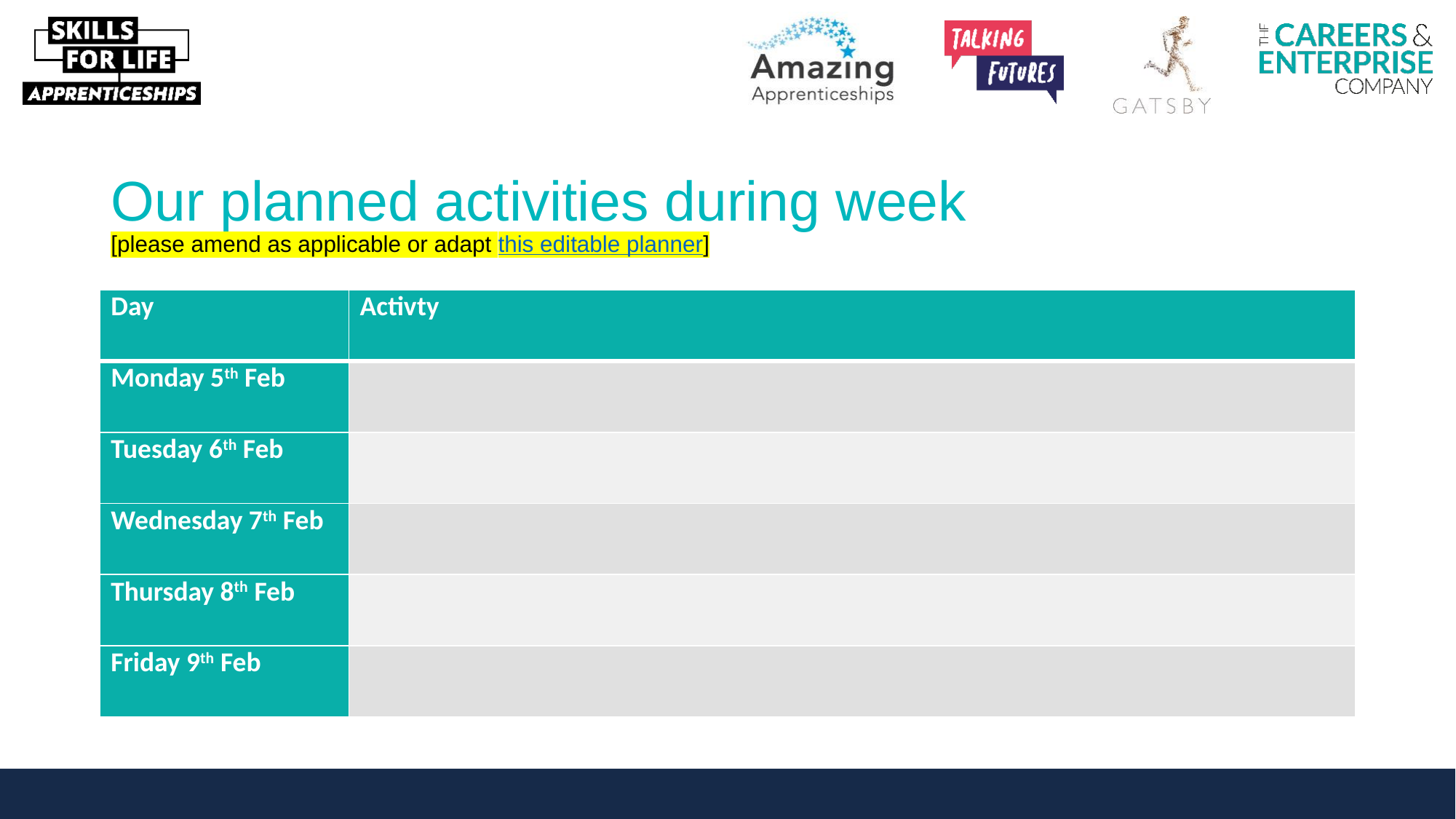

# Our planned activities during week [please amend as applicable or adapt this editable planner]
| Day | Activty |
| --- | --- |
| Monday 5th Feb |  |
| Tuesday 6th Feb |  |
| Wednesday 7th Feb |  |
| Thursday 8th Feb |  |
| Friday 9th Feb |  |